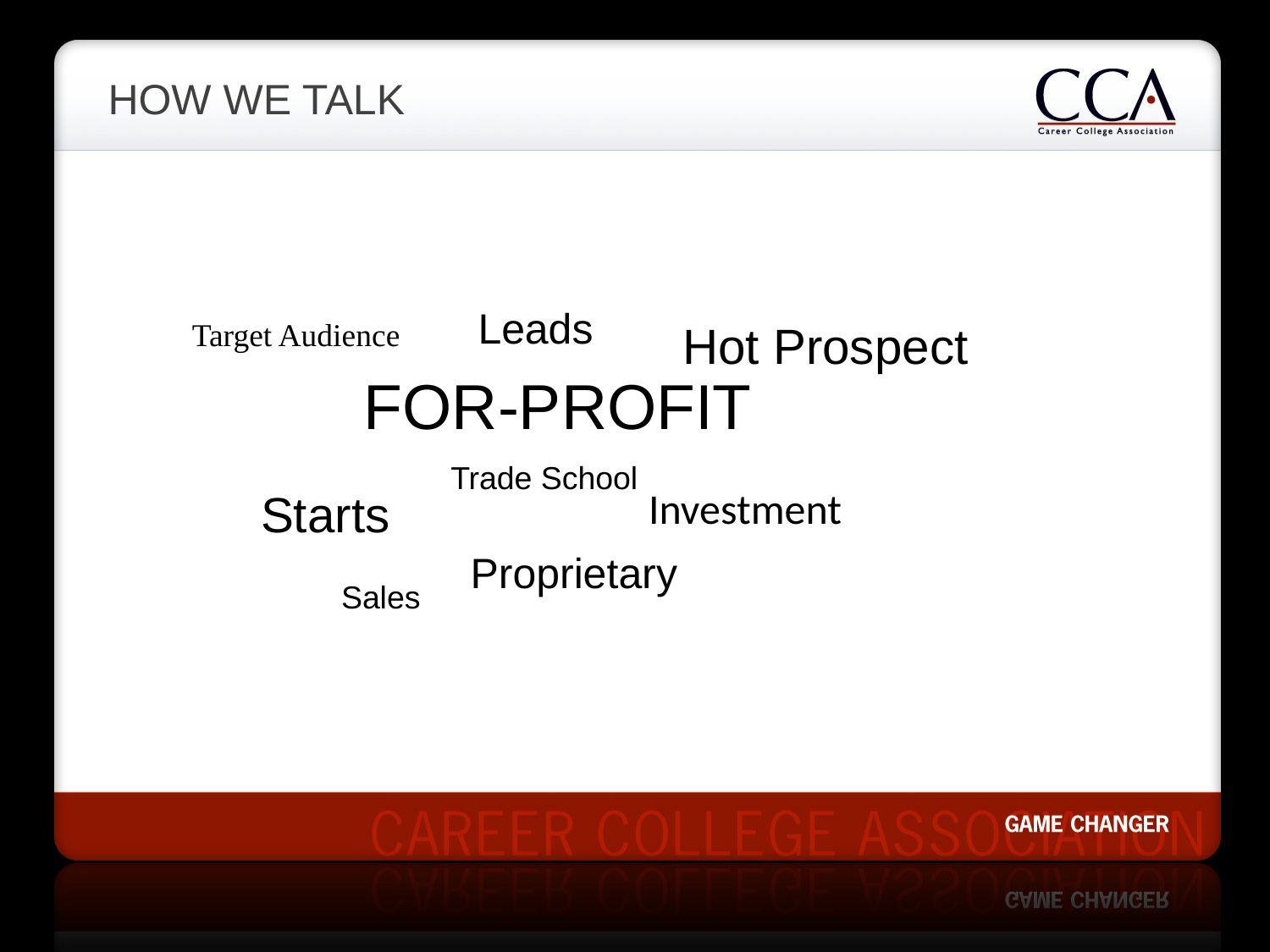

# How We Talk
Leads
Target Audience
Hot Prospect
FOR-PROFIT
Trade School
Investment
Starts
Proprietary
Sales